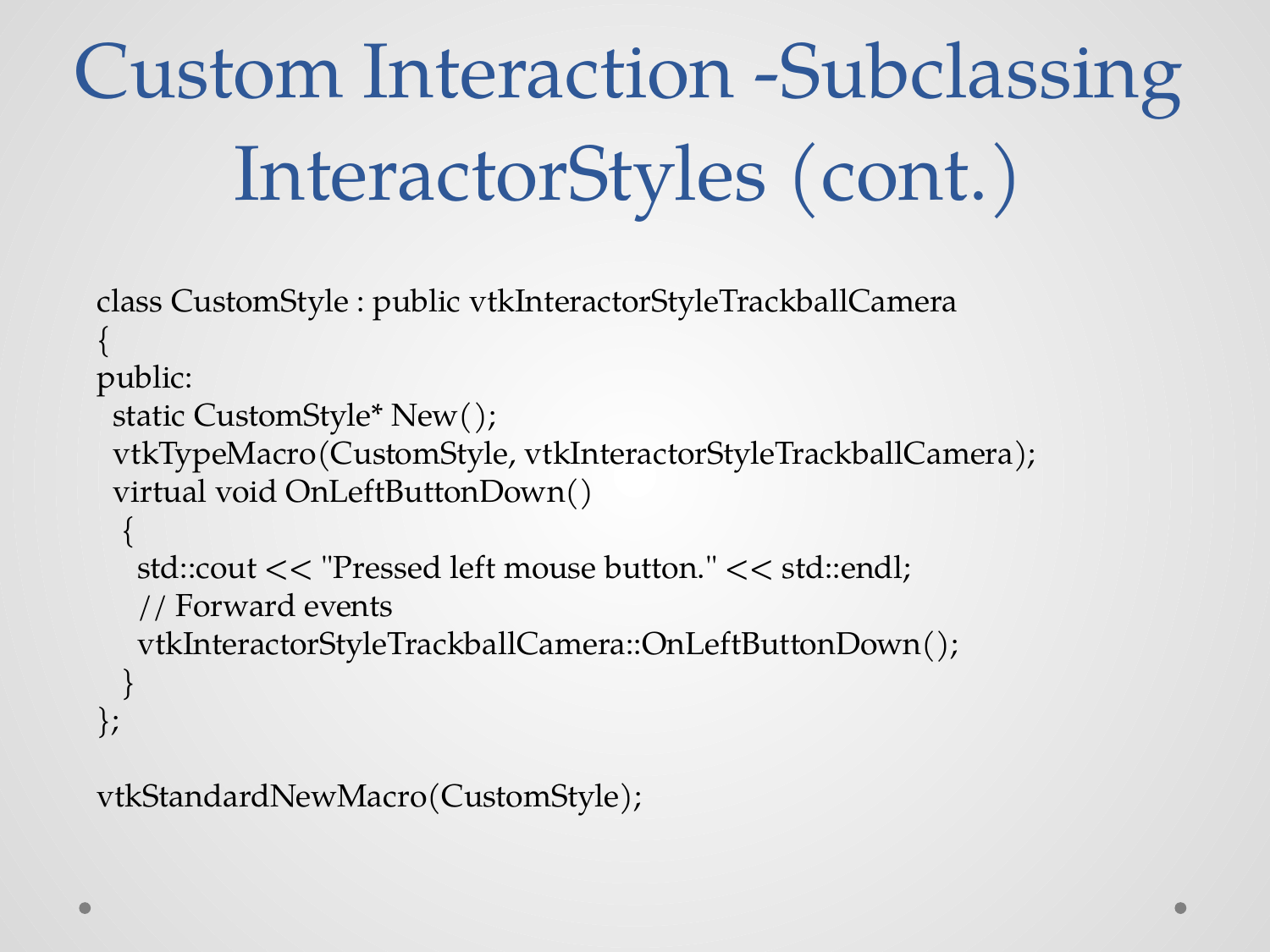

# Custom Interaction -Subclassing InteractorStyles (cont.)
class CustomStyle : public vtkInteractorStyleTrackballCamera
{
public:
  static CustomStyle* New();
  vtkTypeMacro(CustomStyle, vtkInteractorStyleTrackballCamera);
  virtual void OnLeftButtonDown()
   {
     std::cout << "Pressed left mouse button." << std::endl;
     // Forward events
     vtkInteractorStyleTrackballCamera::OnLeftButtonDown();
   }
};

vtkStandardNewMacro(CustomStyle);